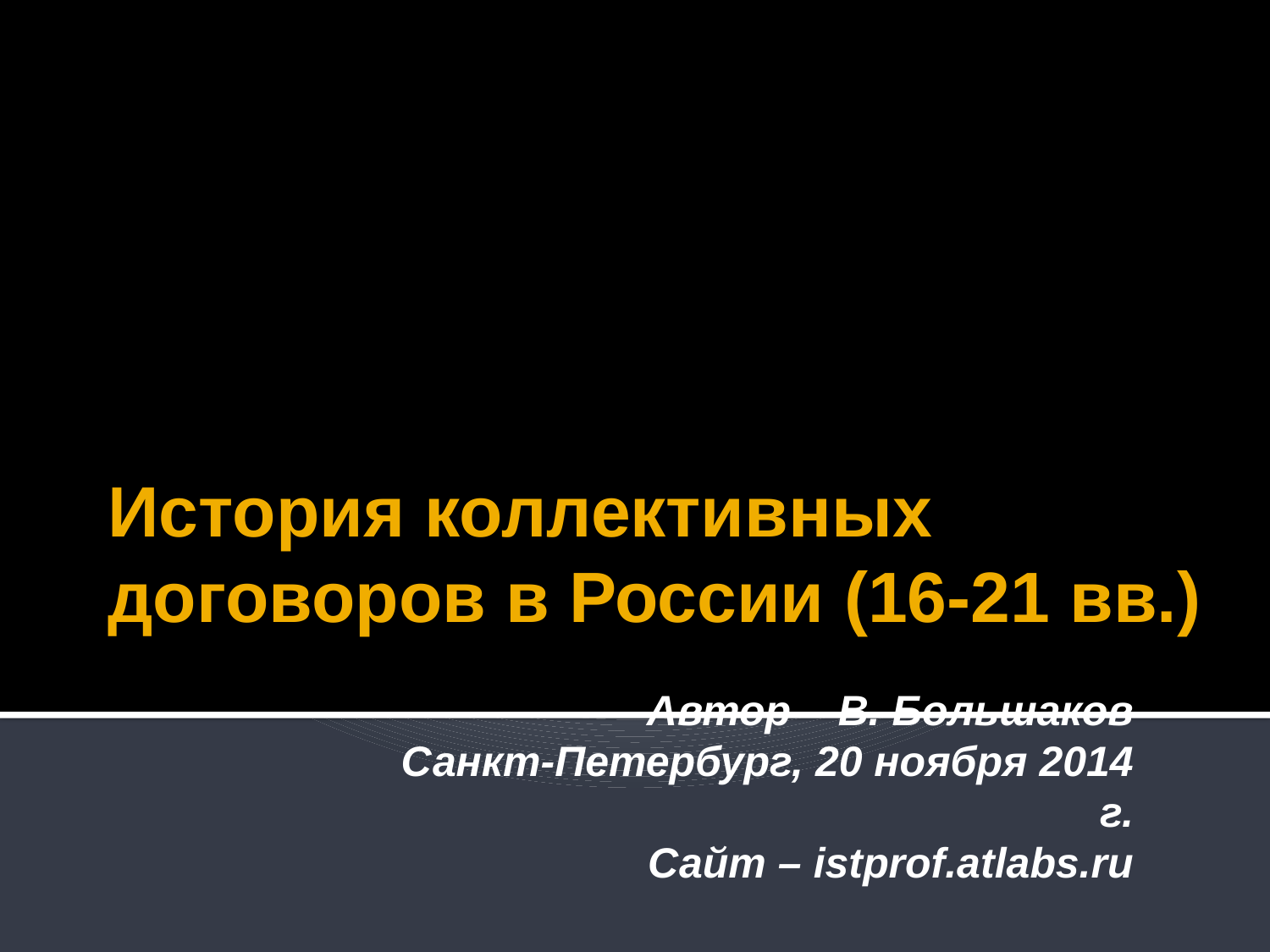

# История коллективных договоров в России (16-21 вв.)

Автор – В. Большаков
Санкт-Петербург, 20 ноября 2014 г.
Сайт – istprof.atlabs.ru